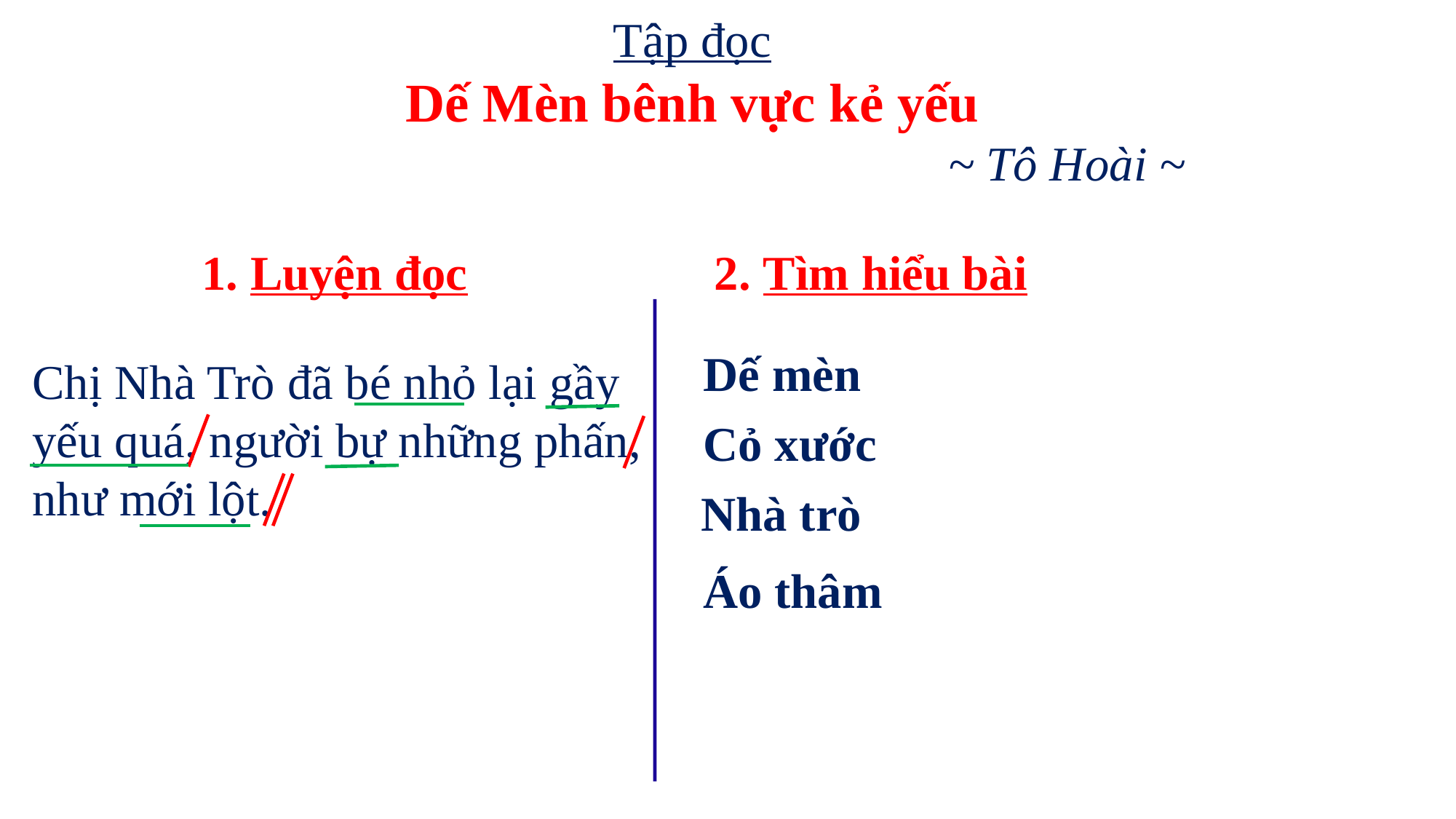

Tập đọc
Dế Mèn bênh vực kẻ yếu
~ Tô Hoài ~

1. Luyện đọc
2. Tìm hiểu bài

Dế mèn
Chị Nhà Trò đã bé nhỏ lại gầy yếu quá, người bự những phấn, như mới lột.
Cỏ xước
Nhà trò
Áo thâm